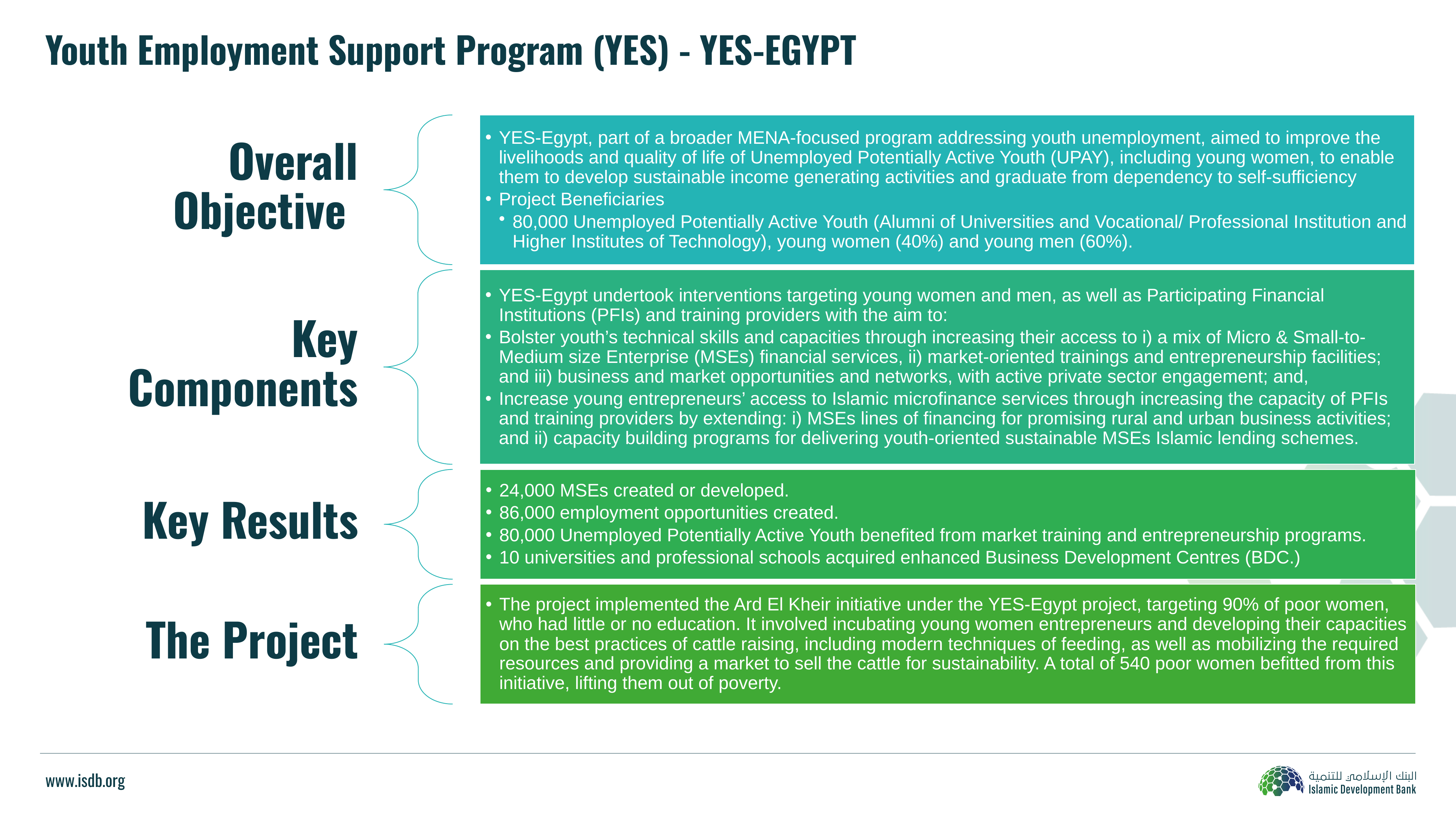

# Youth Employment Support Program (YES) - YES-EGYPT
Overall Objective
YES-Egypt, part of a broader MENA-focused program addressing youth unemployment, aimed to improve the livelihoods and quality of life of Unemployed Potentially Active Youth (UPAY), including young women, to enable them to develop sustainable income generating activities and graduate from dependency to self-sufficiency
Project Beneficiaries
80,000 Unemployed Potentially Active Youth (Alumni of Universities and Vocational/ Professional Institution and Higher Institutes of Technology), young women (40%) and young men (60%).
Key Components
YES-Egypt undertook interventions targeting young women and men, as well as Participating Financial Institutions (PFIs) and training providers with the aim to:
Bolster youth’s technical skills and capacities through increasing their access to i) a mix of Micro & Small-to-Medium size Enterprise (MSEs) financial services, ii) market-oriented trainings and entrepreneurship facilities; and iii) business and market opportunities and networks, with active private sector engagement; and,
Increase young entrepreneurs’ access to Islamic microfinance services through increasing the capacity of PFIs and training providers by extending: i) MSEs lines of financing for promising rural and urban business activities; and ii) capacity building programs for delivering youth-oriented sustainable MSEs Islamic lending schemes.
Key Results
24,000 MSEs created or developed.
86,000 employment opportunities created.
80,000 Unemployed Potentially Active Youth benefited from market training and entrepreneurship programs.
10 universities and professional schools acquired enhanced Business Development Centres (BDC.)
The Project
The project implemented the Ard El Kheir initiative under the YES-Egypt project, targeting 90% of poor women, who had little or no education. It involved incubating young women entrepreneurs and developing their capacities on the best practices of cattle raising, including modern techniques of feeding, as well as mobilizing the required resources and providing a market to sell the cattle for sustainability. A total of 540 poor women befitted from this initiative, lifting them out of poverty.